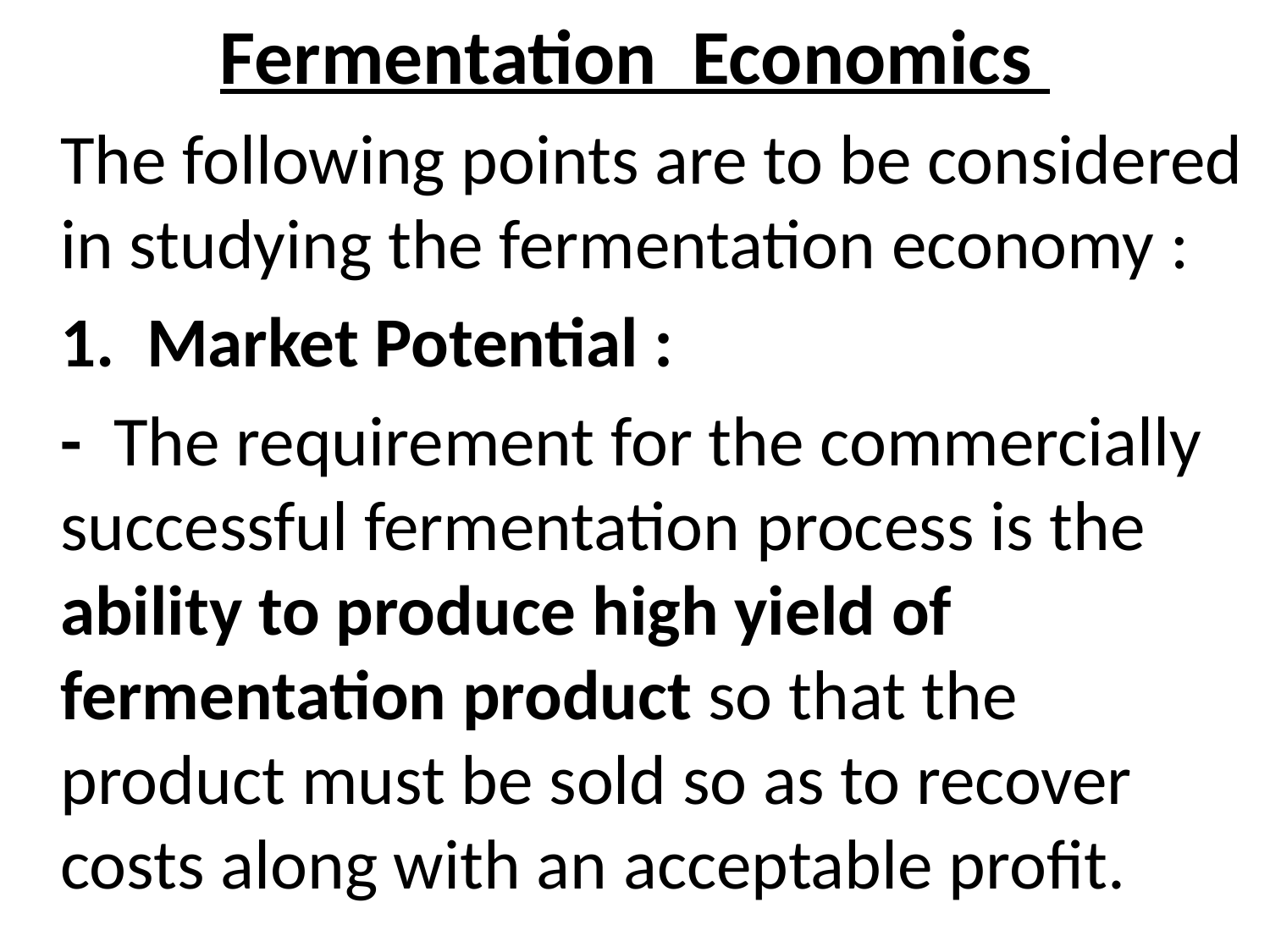

Fermentation  Economics
	The following points are to be considered in studying the fermentation economy :
	1.  Market Potential :
	-  The requirement for the commercially successful fermentation process is the ability to produce high yield of fermentation product so that the product must be sold so as to recover  costs along with an acceptable profit.